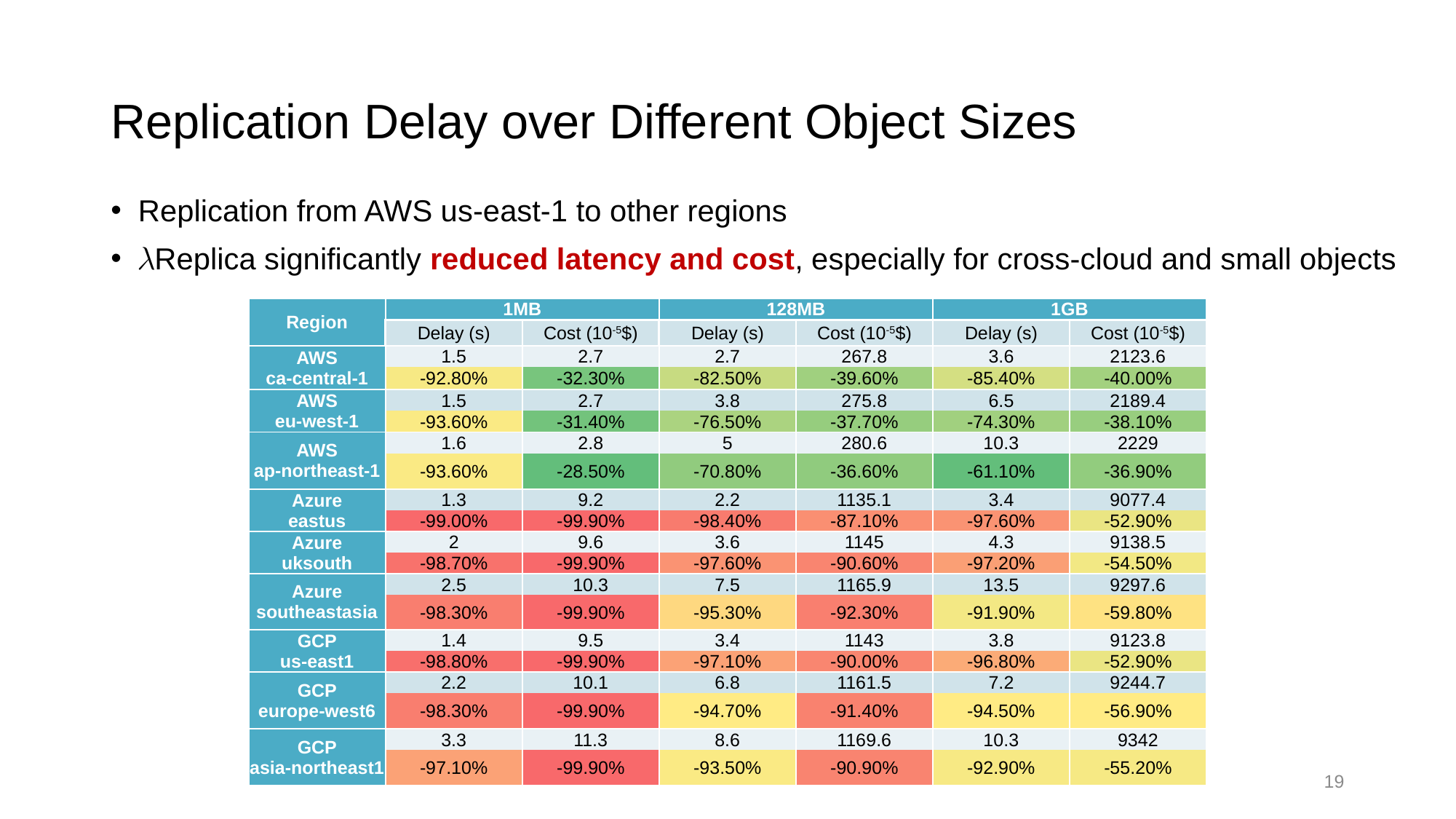

# Replication Delay over Different Object Sizes
Replication from AWS us-east-1 to other regions
𝜆Replica significantly reduced latency and cost, especially for cross-cloud and small objects
| Region | 1MB |  | 128MB |  | 1GB |  |
| --- | --- | --- | --- | --- | --- | --- |
|  | Delay (s) | Cost (10-5$) | Delay (s) | Cost (10-5$) | Delay (s) | Cost (10-5$) |
| AWS ca-central-1 | 1.5 | 2.7 | 2.7 | 267.8 | 3.6 | 2123.6 |
|  | -92.80% | -32.30% | -82.50% | -39.60% | -85.40% | -40.00% |
| AWS eu-west-1 | 1.5 | 2.7 | 3.8 | 275.8 | 6.5 | 2189.4 |
|  | -93.60% | -31.40% | -76.50% | -37.70% | -74.30% | -38.10% |
| AWS ap-northeast-1 | 1.6 | 2.8 | 5 | 280.6 | 10.3 | 2229 |
|  | -93.60% | -28.50% | -70.80% | -36.60% | -61.10% | -36.90% |
| Azure eastus | 1.3 | 9.2 | 2.2 | 1135.1 | 3.4 | 9077.4 |
|  | -99.00% | -99.90% | -98.40% | -87.10% | -97.60% | -52.90% |
| Azure uksouth | 2 | 9.6 | 3.6 | 1145 | 4.3 | 9138.5 |
|  | -98.70% | -99.90% | -97.60% | -90.60% | -97.20% | -54.50% |
| Azure southeastasia | 2.5 | 10.3 | 7.5 | 1165.9 | 13.5 | 9297.6 |
|  | -98.30% | -99.90% | -95.30% | -92.30% | -91.90% | -59.80% |
| GCP us-east1 | 1.4 | 9.5 | 3.4 | 1143 | 3.8 | 9123.8 |
|  | -98.80% | -99.90% | -97.10% | -90.00% | -96.80% | -52.90% |
| GCP europe-west6 | 2.2 | 10.1 | 6.8 | 1161.5 | 7.2 | 9244.7 |
|  | -98.30% | -99.90% | -94.70% | -91.40% | -94.50% | -56.90% |
| GCP asia-northeast1 | 3.3 | 11.3 | 8.6 | 1169.6 | 10.3 | 9342 |
|  | -97.10% | -99.90% | -93.50% | -90.90% | -92.90% | -55.20% |
19